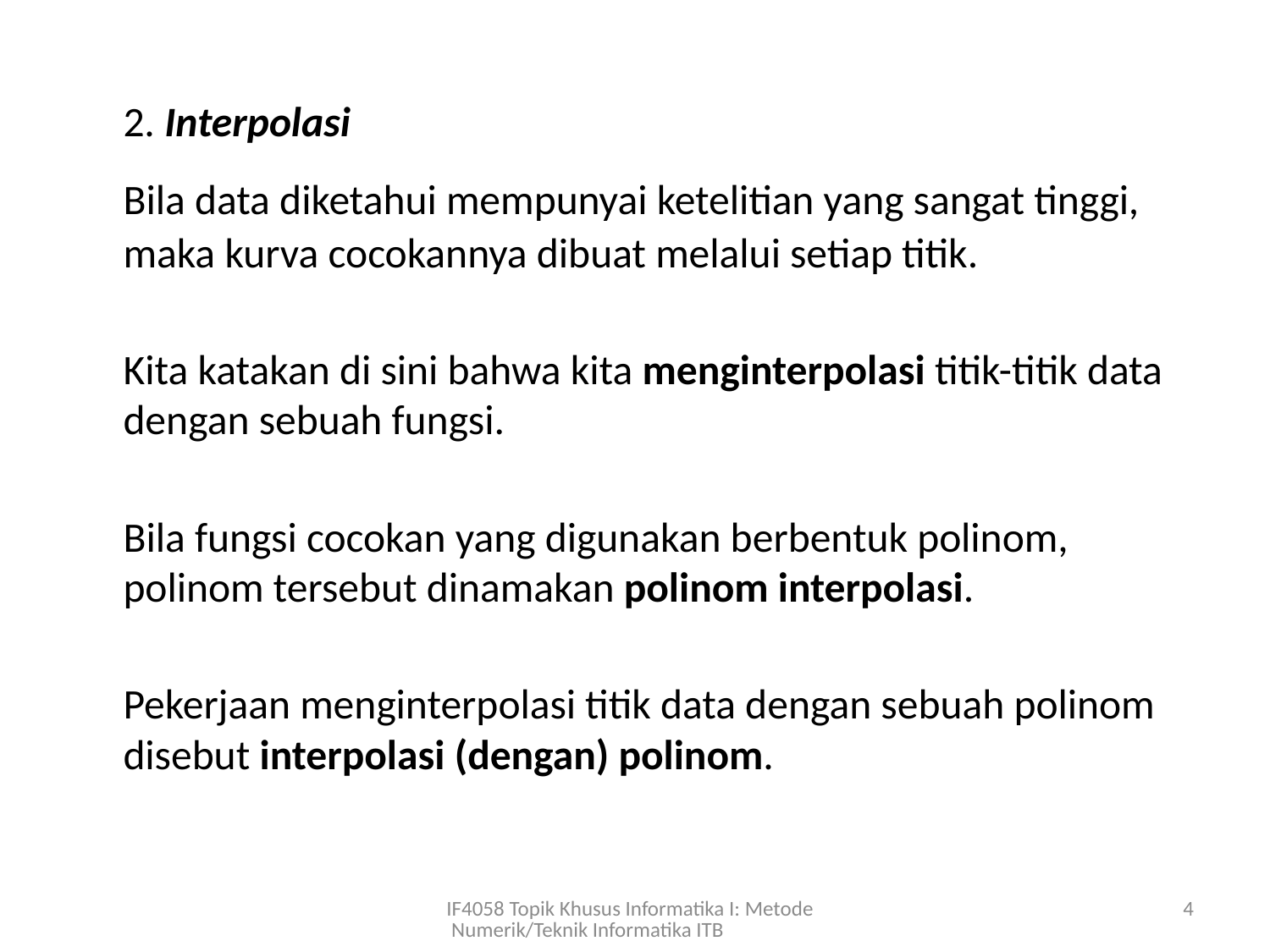

2. Interpolasi
	Bila data diketahui mempunyai ketelitian yang sangat tinggi, maka kurva cocokannya dibuat melalui setiap titik.

	Kita katakan di sini bahwa kita menginterpolasi titik-titik data dengan sebuah fungsi.

	Bila fungsi cocokan yang digunakan berbentuk polinom, polinom tersebut dinamakan polinom interpolasi.

	Pekerjaan menginterpolasi titik data dengan sebuah polinom disebut interpolasi (dengan) polinom.

IF4058 Topik Khusus Informatika I: Metode  Numerik/Teknik Informatika ITB
4